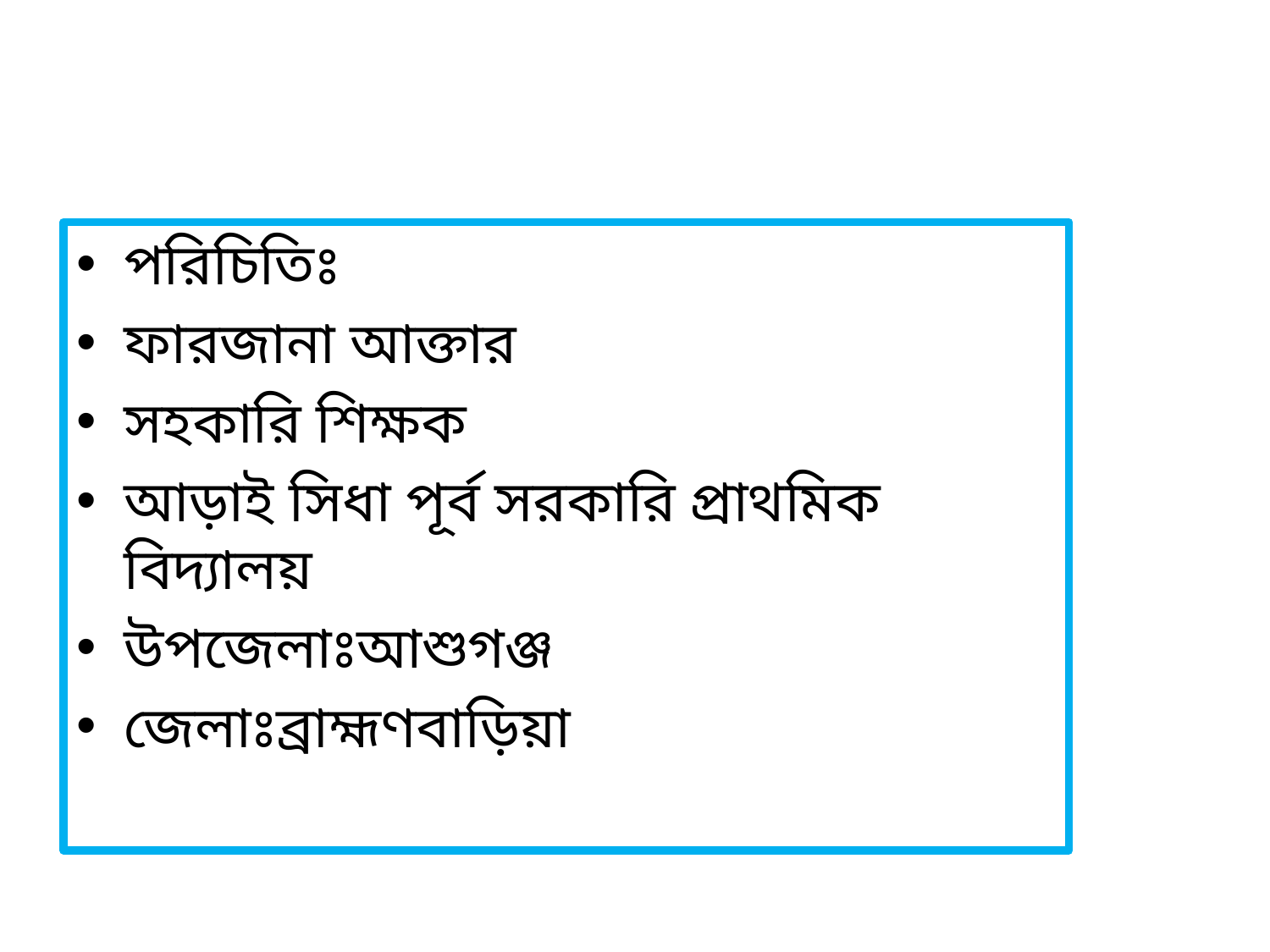

#
পরিচিতিঃ
ফারজানা আক্তার
সহকারি শিক্ষক
আড়াই সিধা পূর্ব সরকারি প্রাথমিক বিদ্যালয়
উপজেলাঃআশুগঞ্জ
জেলাঃব্রাহ্মণবাড়িয়া